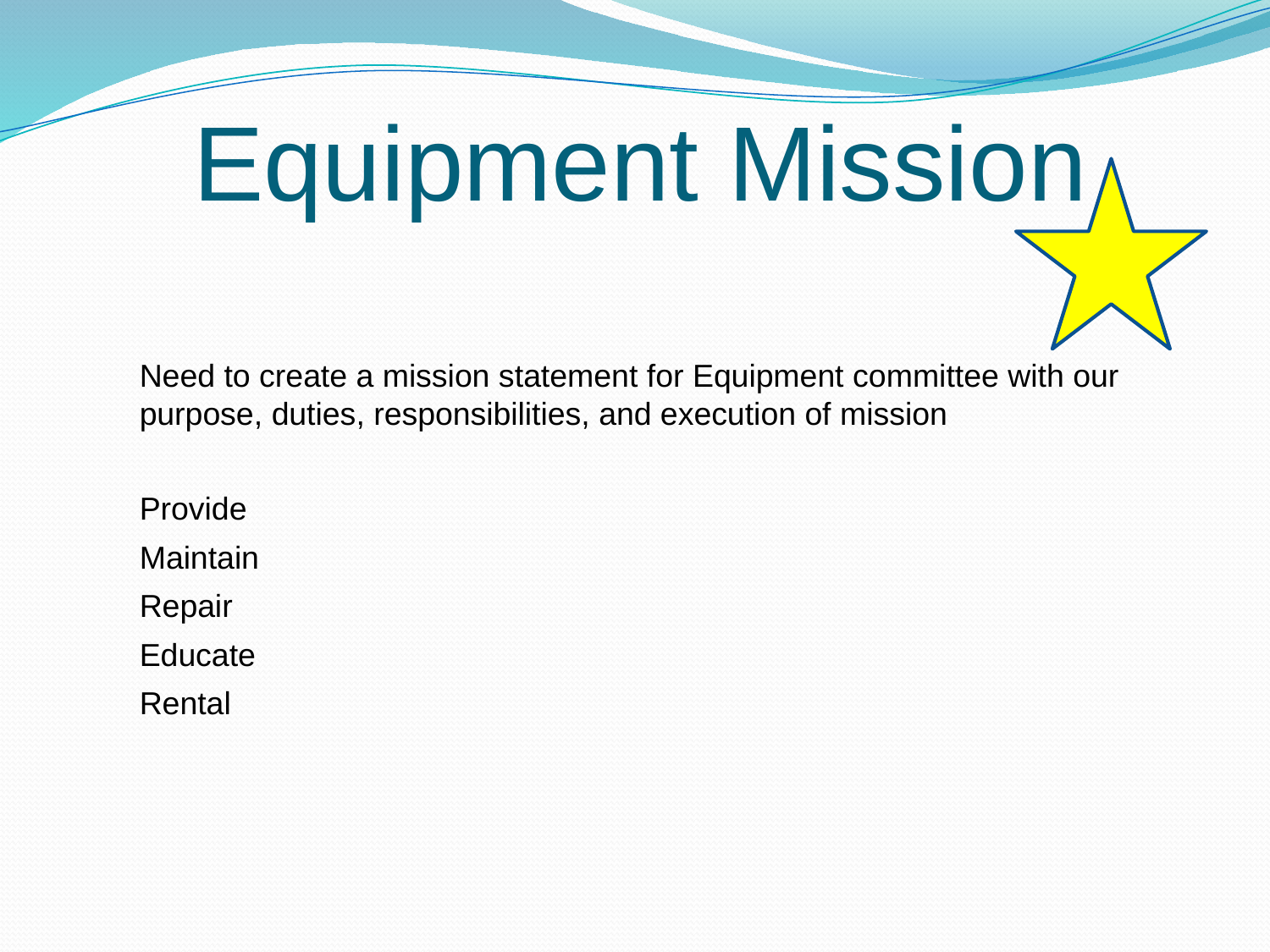

# Equipment Mission

Need to create a mission statement for Equipment committee with our purpose, duties, responsibilities, and execution of mission
Provide
Maintain
Repair
Educate
Rental